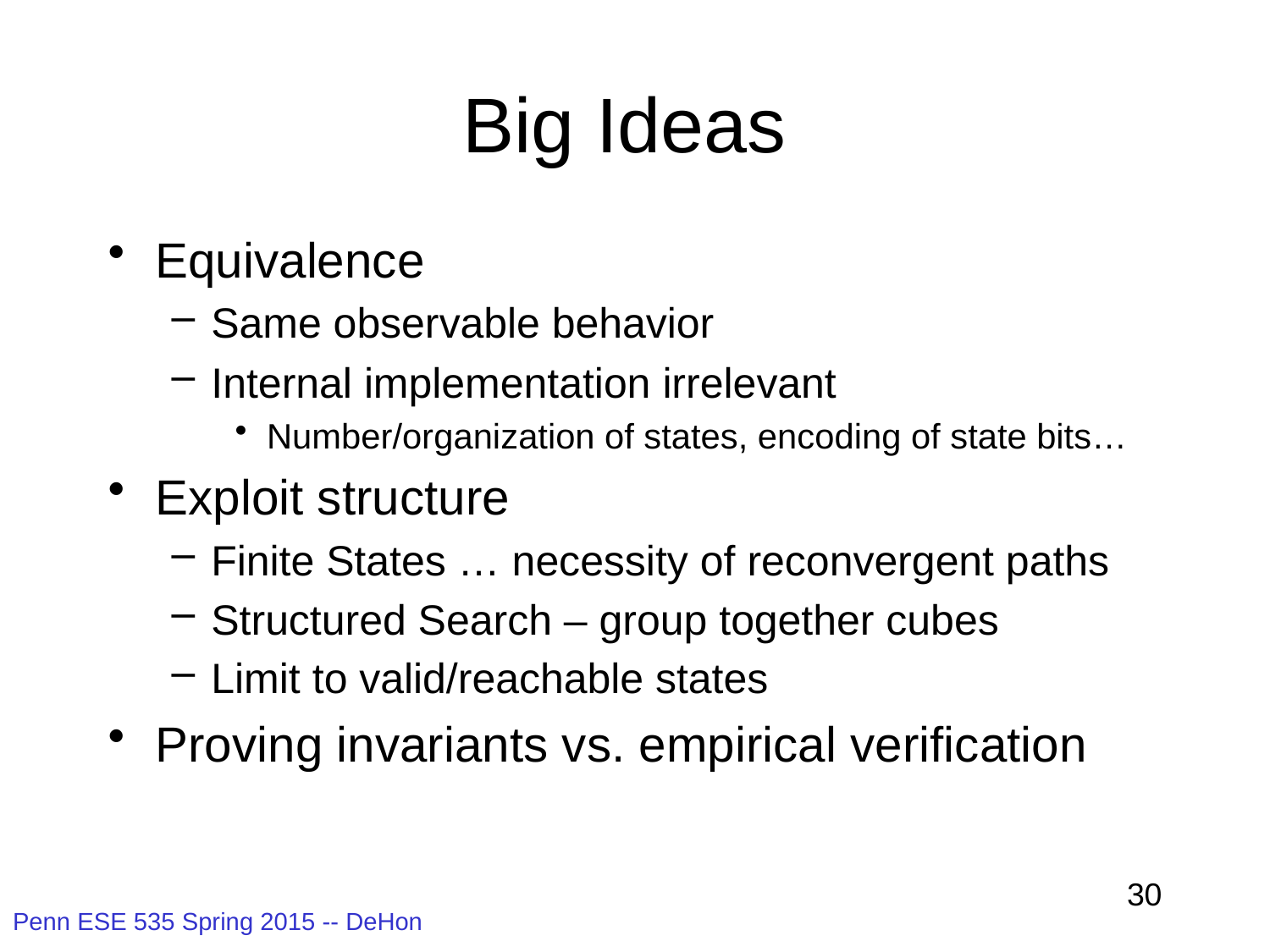

# Big Ideas
Equivalence
Same observable behavior
Internal implementation irrelevant
Number/organization of states, encoding of state bits…
Exploit structure
Finite States … necessity of reconvergent paths
Structured Search – group together cubes
Limit to valid/reachable states
Proving invariants vs. empirical verification
30
Penn ESE 535 Spring 2015 -- DeHon